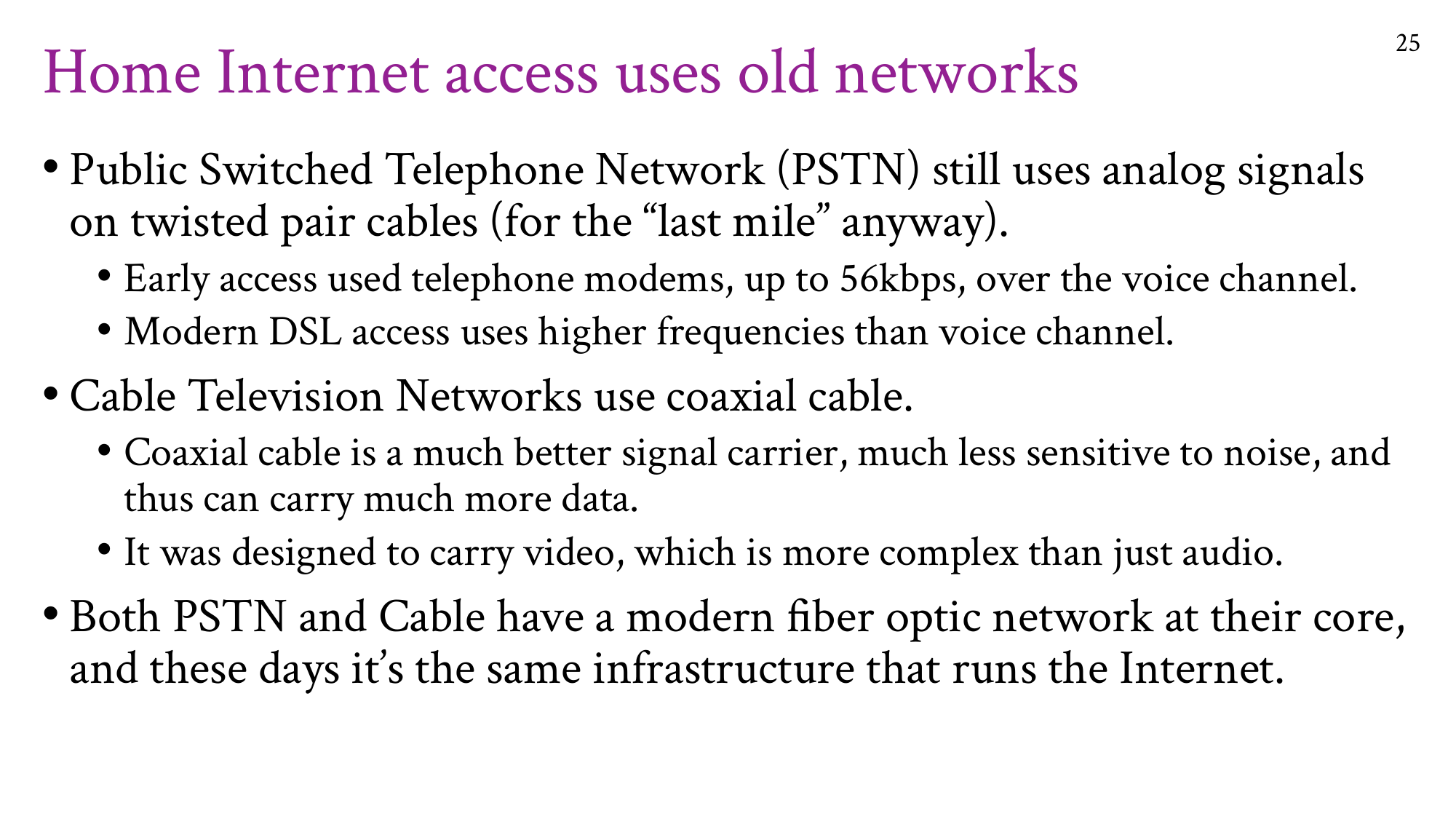

# Home Internet access uses old networks
Public Switched Telephone Network (PSTN) still uses analog signals on twisted pair cables (for the “last mile” anyway).
Early access used telephone modems, up to 56kbps, over the voice channel.
Modern DSL access uses higher frequencies than voice channel.
Cable Television Networks use coaxial cable.
Coaxial cable is a much better signal carrier, much less sensitive to noise, and thus can carry much more data.
It was designed to carry video, which is more complex than just audio.
Both PSTN and Cable have a modern fiber optic network at their core, and these days it’s the same infrastructure that runs the Internet.